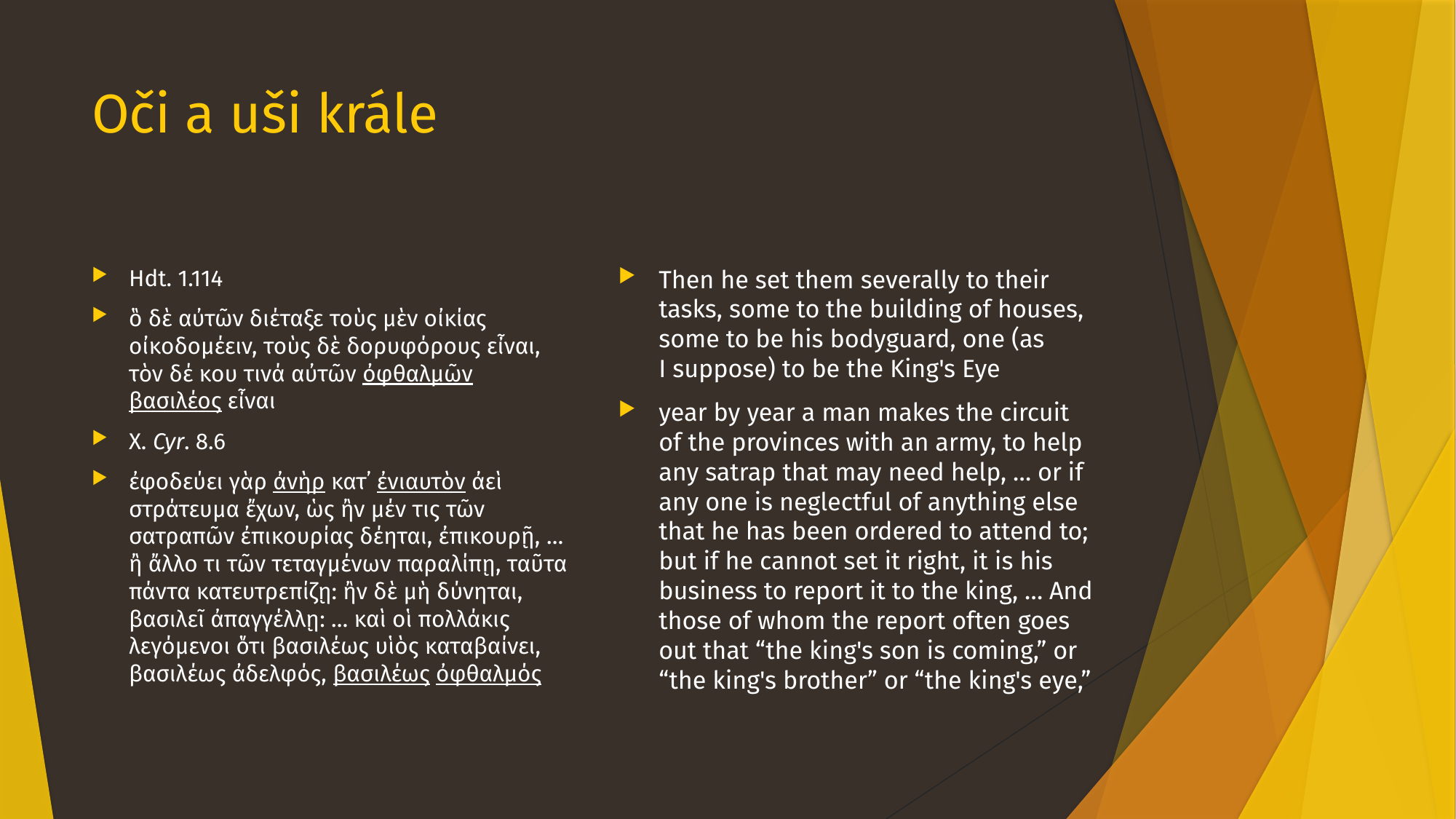

# Oči a uši krále
Hdt. 1.114
ὃ δὲ αὐτῶν διέταξε τοὺς μὲν οἰκίας οἰκοδομέειν, τοὺς δὲ δορυφόρους εἶναι, τὸν δέ κου τινά αὐτῶν ὀφθαλμῶν βασιλέος εἶναι
X. Cyr. 8.6
ἐφοδεύει γὰρ ἀνὴρ κατ᾽ ἐνιαυτὸν ἀεὶ στράτευμα ἔχων, ὡς ἢν μέν τις τῶν σατραπῶν ἐπικουρίας δέηται, ἐπικουρῇ, … ἢ ἄλλο τι τῶν τεταγμένων παραλίπῃ, ταῦτα πάντα κατευτρεπίζῃ: ἢν δὲ μὴ δύνηται, βασιλεῖ ἀπαγγέλλῃ: … καὶ οἱ πολλάκις λεγόμενοι ὅτι βασιλέως υἱὸς καταβαίνει, βασιλέως ἀδελφός, βασιλέως ὀφθαλμός
Then he set them severally to their tasks, some to the building of houses, some to be his bodyguard, one (as I suppose) to be the King's Eye
year by year a man makes the circuit of the provinces with an army, to help any satrap that may need help, … or if any one is neglectful of anything else that he has been ordered to attend to; but if he cannot set it right, it is his business to report it to the king, … And those of whom the report often goes out that “the king's son is coming,” or “the king's brother” or “the king's eye,”